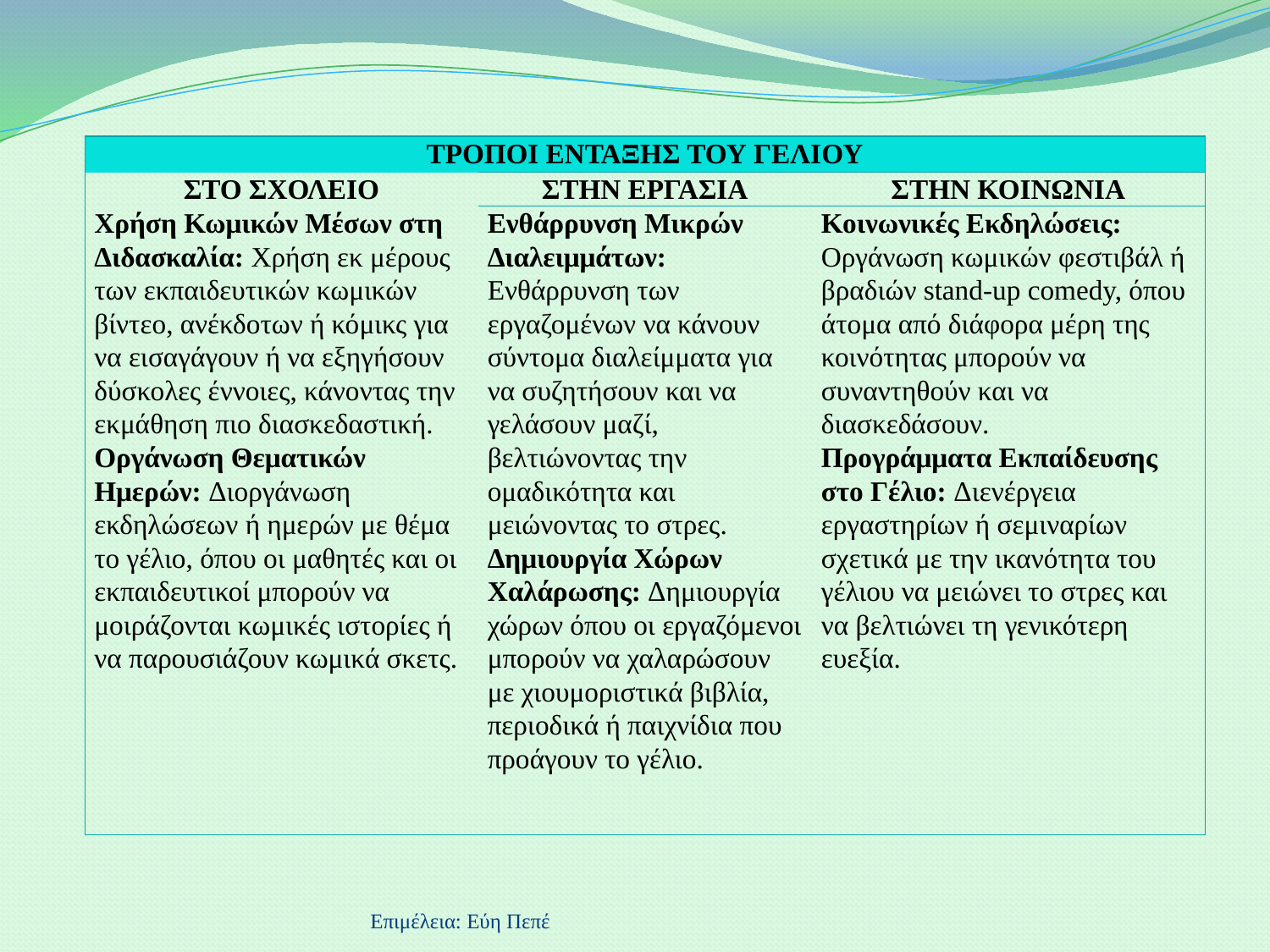

| ΤΡΟΠΟΙ ΕΝΤΑΞΗΣ ΤΟΥ ΓΕΛΙΟΥ |  |  |
| --- | --- | --- |
| ΣΤΟ ΣΧΟΛΕΙΟ | ΣΤΗΝ ΕΡΓΑΣΙΑ | ΣΤΗΝ ΚΟΙΝΩΝΙΑ |
| Χρήση Κωμικών Μέσων στη Διδασκαλία: Χρήση εκ μέρους των εκπαιδευτικών κωμικών βίντεο, ανέκδοτων ή κόμικς για να εισαγάγουν ή να εξηγήσουν δύσκολες έννοιες, κάνοντας την εκμάθηση πιο διασκεδαστική. Οργάνωση Θεματικών Ημερών: Διοργάνωση εκδηλώσεων ή ημερών με θέμα το γέλιο, όπου οι μαθητές και οι εκπαιδευτικοί μπορούν να μοιράζονται κωμικές ιστορίες ή να παρουσιάζουν κωμικά σκετς. | Ενθάρρυνση Μικρών Διαλειμμάτων: Ενθάρρυνση των εργαζομένων να κάνουν σύντομα διαλείμματα για να συζητήσουν και να γελάσουν μαζί, βελτιώνοντας την ομαδικότητα και μειώνοντας το στρες. Δημιουργία Χώρων Χαλάρωσης: Δημιουργία χώρων όπου οι εργαζόμενοι μπορούν να χαλαρώσουν με χιουμοριστικά βιβλία, περιοδικά ή παιχνίδια που προάγουν το γέλιο. | Κοινωνικές Εκδηλώσεις: Οργάνωση κωμικών φεστιβάλ ή βραδιών stand-up comedy, όπου άτομα από διάφορα μέρη της κοινότητας μπορούν να συναντηθούν και να διασκεδάσουν. Προγράμματα Εκπαίδευσης στο Γέλιο: Διενέργεια εργαστηρίων ή σεμιναρίων σχετικά με την ικανότητα του γέλιου να μειώνει το στρες και να βελτιώνει τη γενικότερη ευεξία. |
Επιμέλεια: Εύη Πεπέ